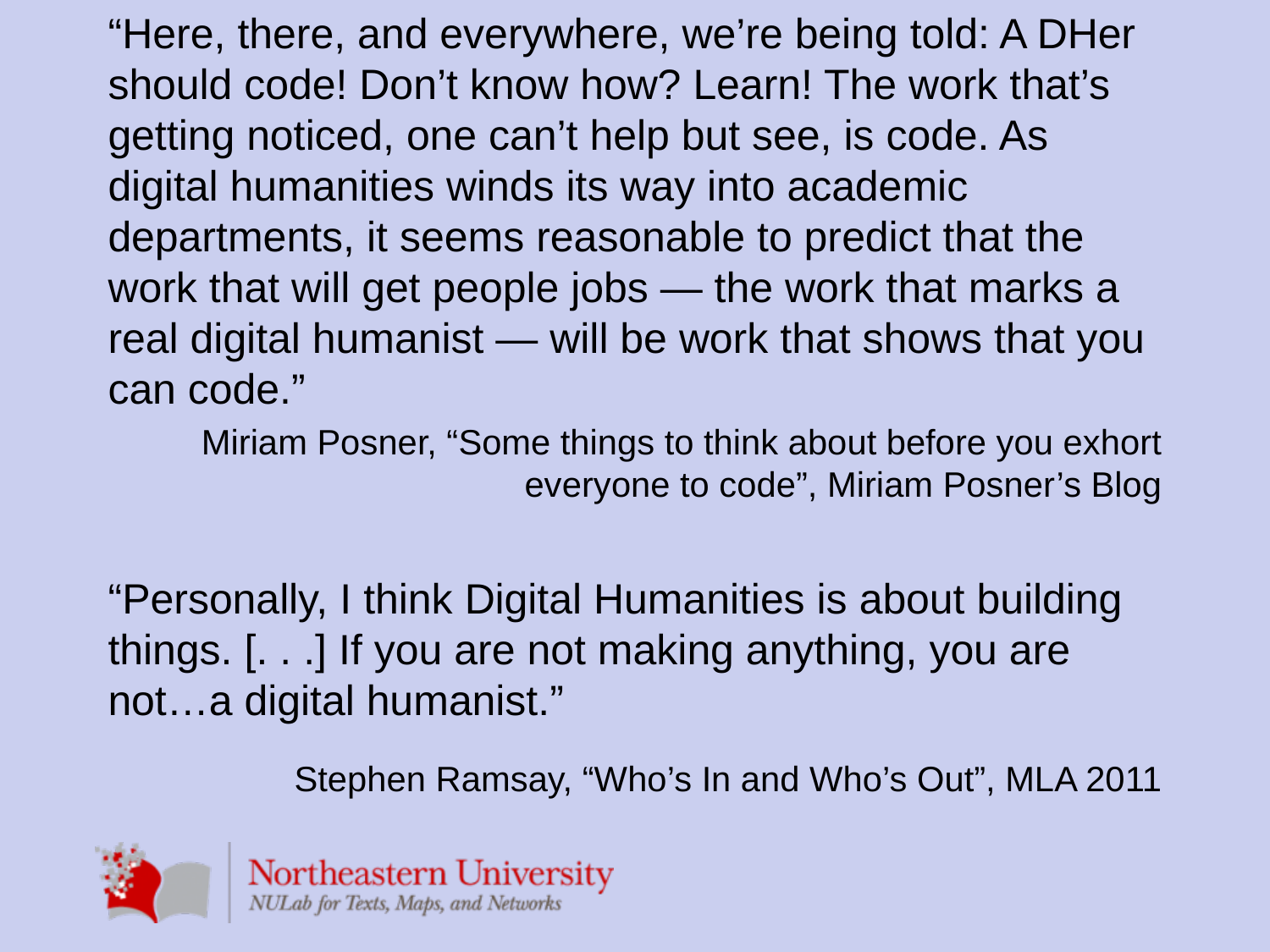

“Here, there, and everywhere, we’re being told: A DHer should code! Don’t know how? Learn! The work that’s getting noticed, one can’t help but see, is code. As digital humanities winds its way into academic departments, it seems reasonable to predict that the work that will get people jobs — the work that marks a real digital humanist — will be work that shows that you can code.”
Miriam Posner, “Some things to think about before you exhort everyone to code”, Miriam Posner’s Blog

“Personally, I think Digital Humanities is about building things. [. . .] If you are not making anything, you are not…a digital humanist.”
	Stephen Ramsay, “Who’s In and Who’s Out”, MLA 2011